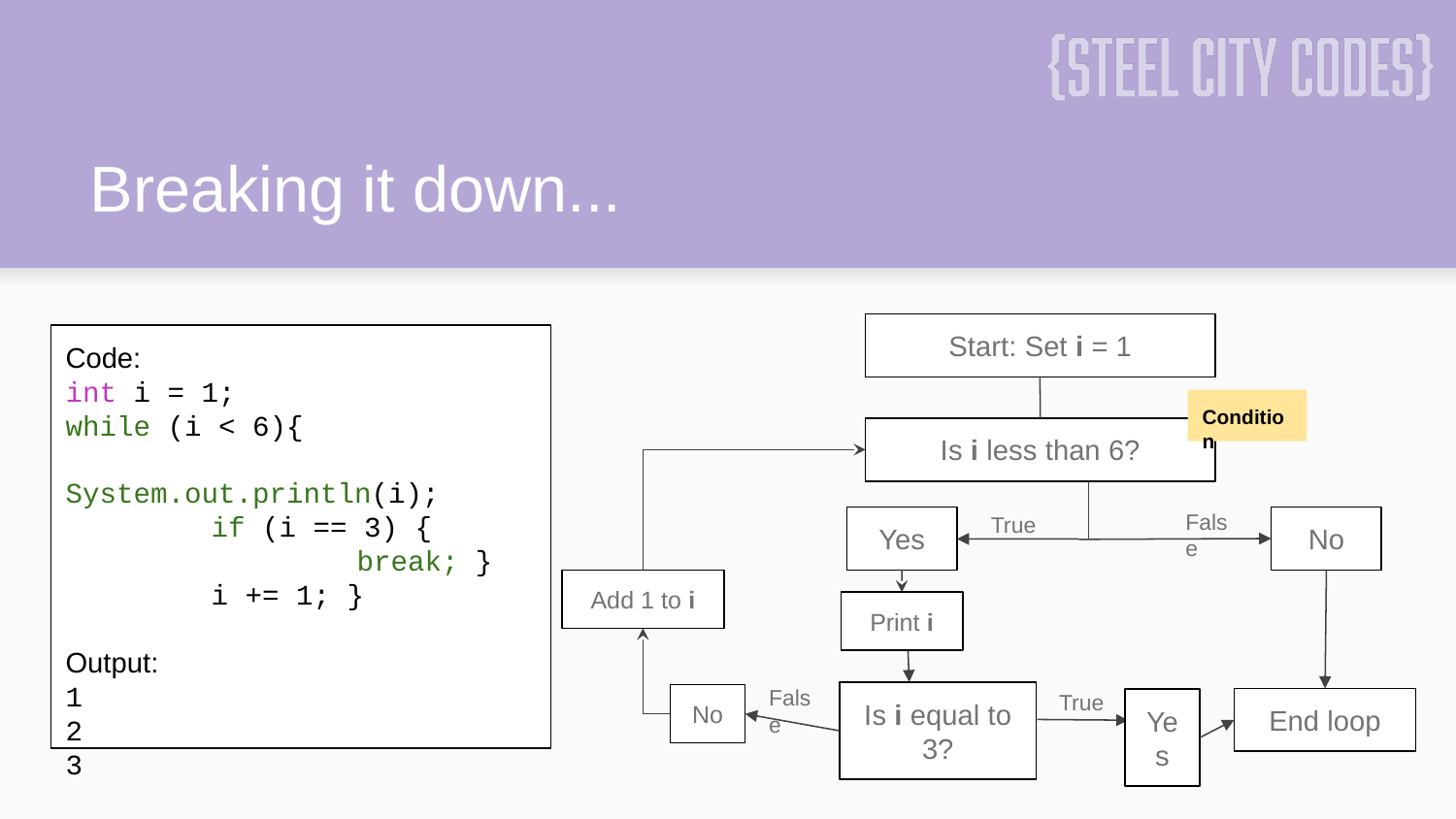

# Breaking it down...
Start: Set i = 1
Code:
int i = 1;
while (i < 6){
	System.out.println(i);
	if (i == 3) {
		break; }
	i += 1; }

Output:
1
2
3
Condition

Is i less than 6?
False
True
Yes
No
Add 1 to i
Print i
False
True
Is i equal to 3?
No
End loop
Yes